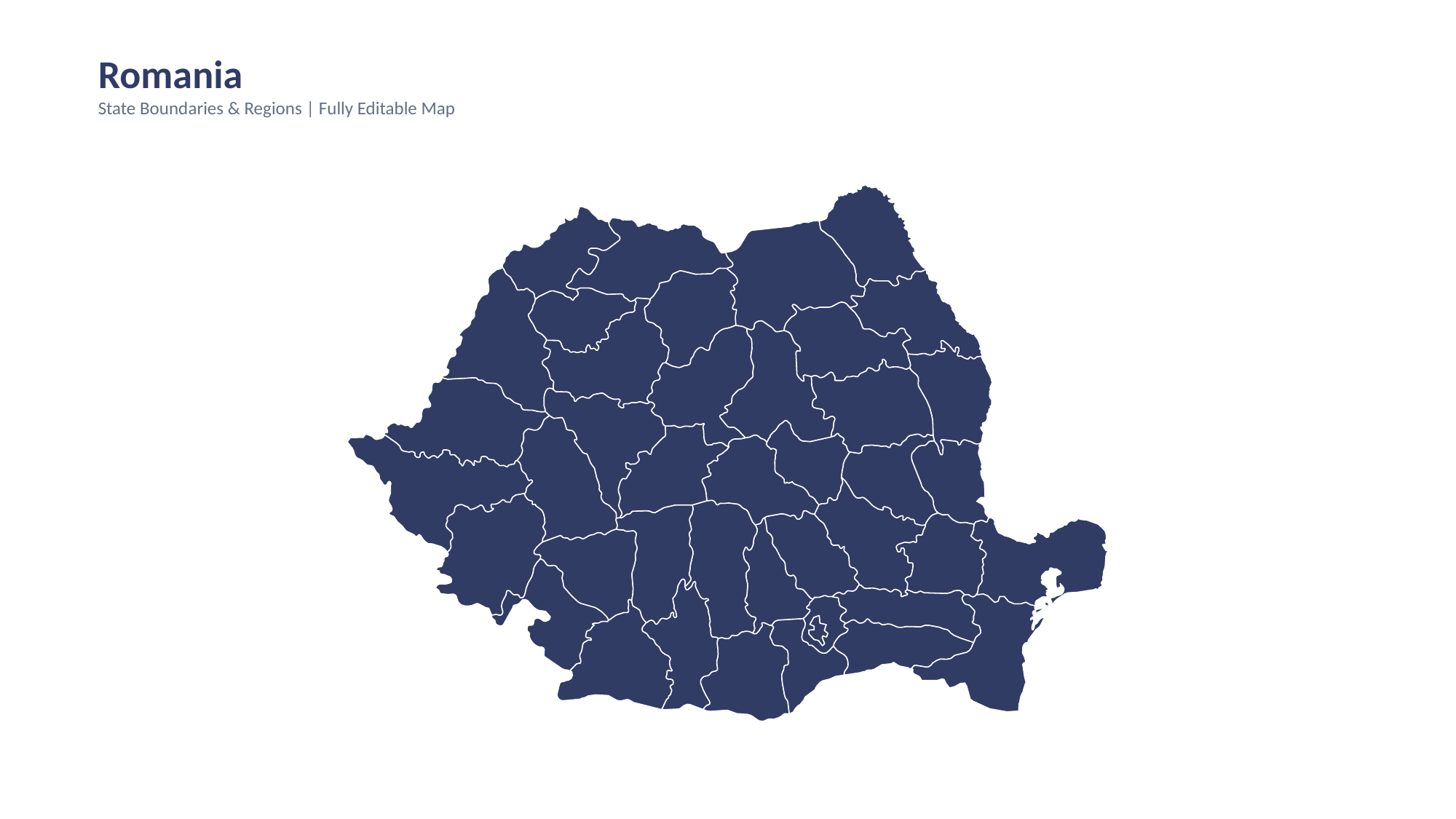

Romania
State Boundaries & Regions | Fully Editable Map